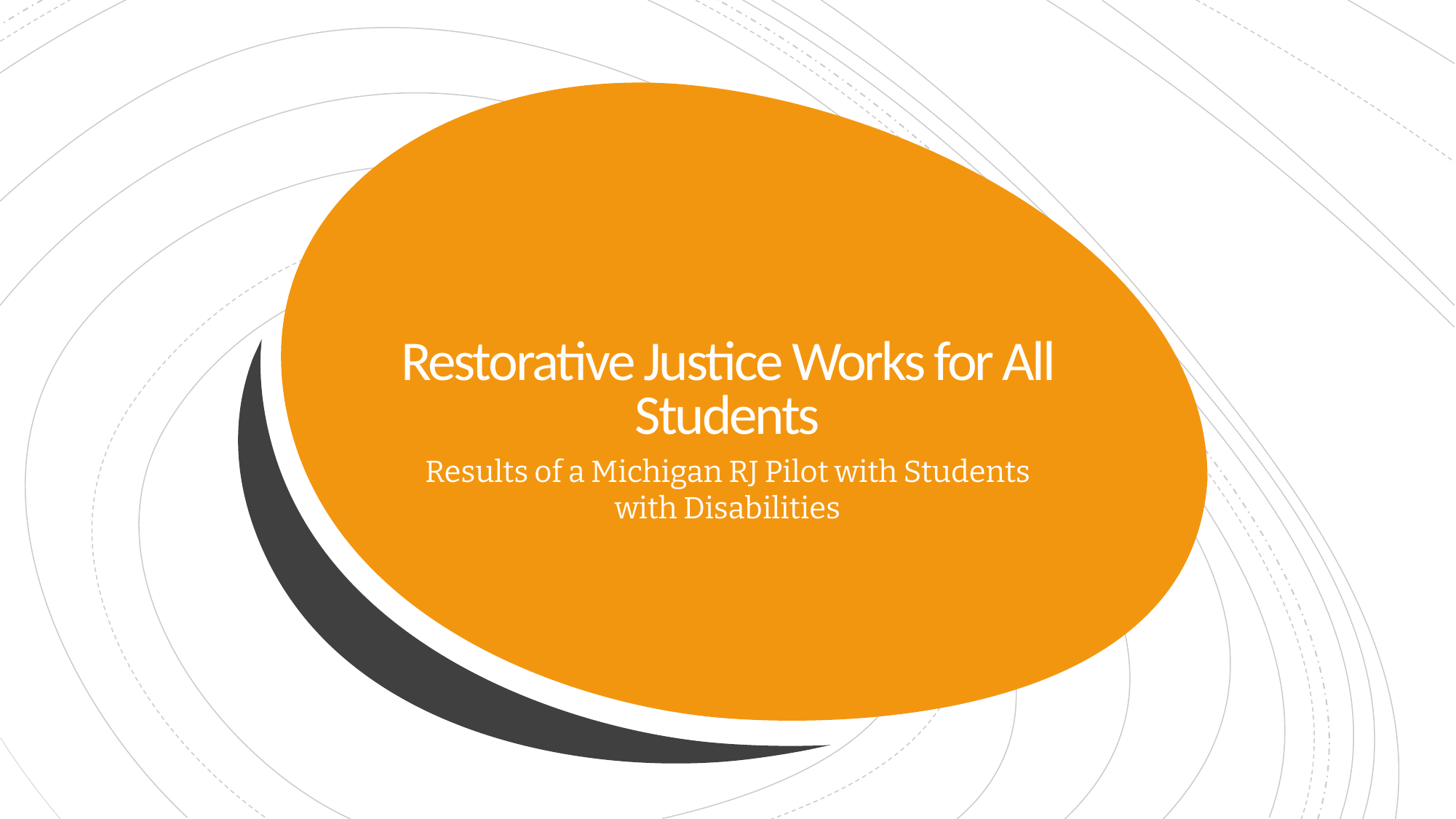

# Restorative Justice Works for All Students

Results of a Michigan RJ Pilot with Students with Disabilities